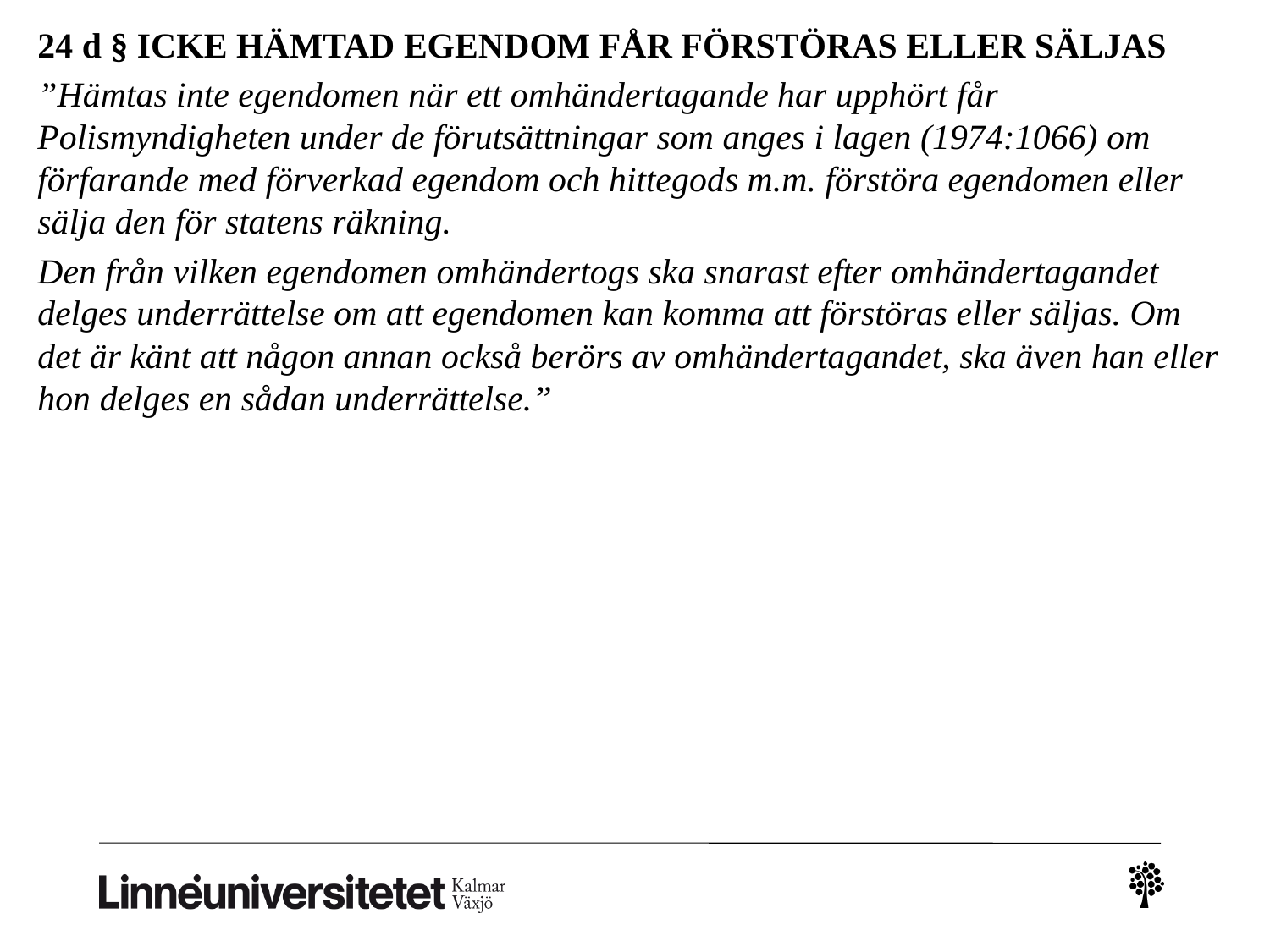

24 d § ICKE HÄMTAD EGENDOM FÅR FÖRSTÖRAS ELLER SÄLJAS
”Hämtas inte egendomen när ett omhändertagande har upphört får Polismyndigheten under de förutsättningar som anges i lagen (1974:1066) om förfarande med förverkad egendom och hittegods m.m. förstöra egendomen eller sälja den för statens räkning.
Den från vilken egendomen omhändertogs ska snarast efter omhändertagandet delges underrättelse om att egendomen kan komma att förstöras eller säljas. Om det är känt att någon annan också berörs av omhändertagandet, ska även han eller hon delges en sådan underrättelse.”